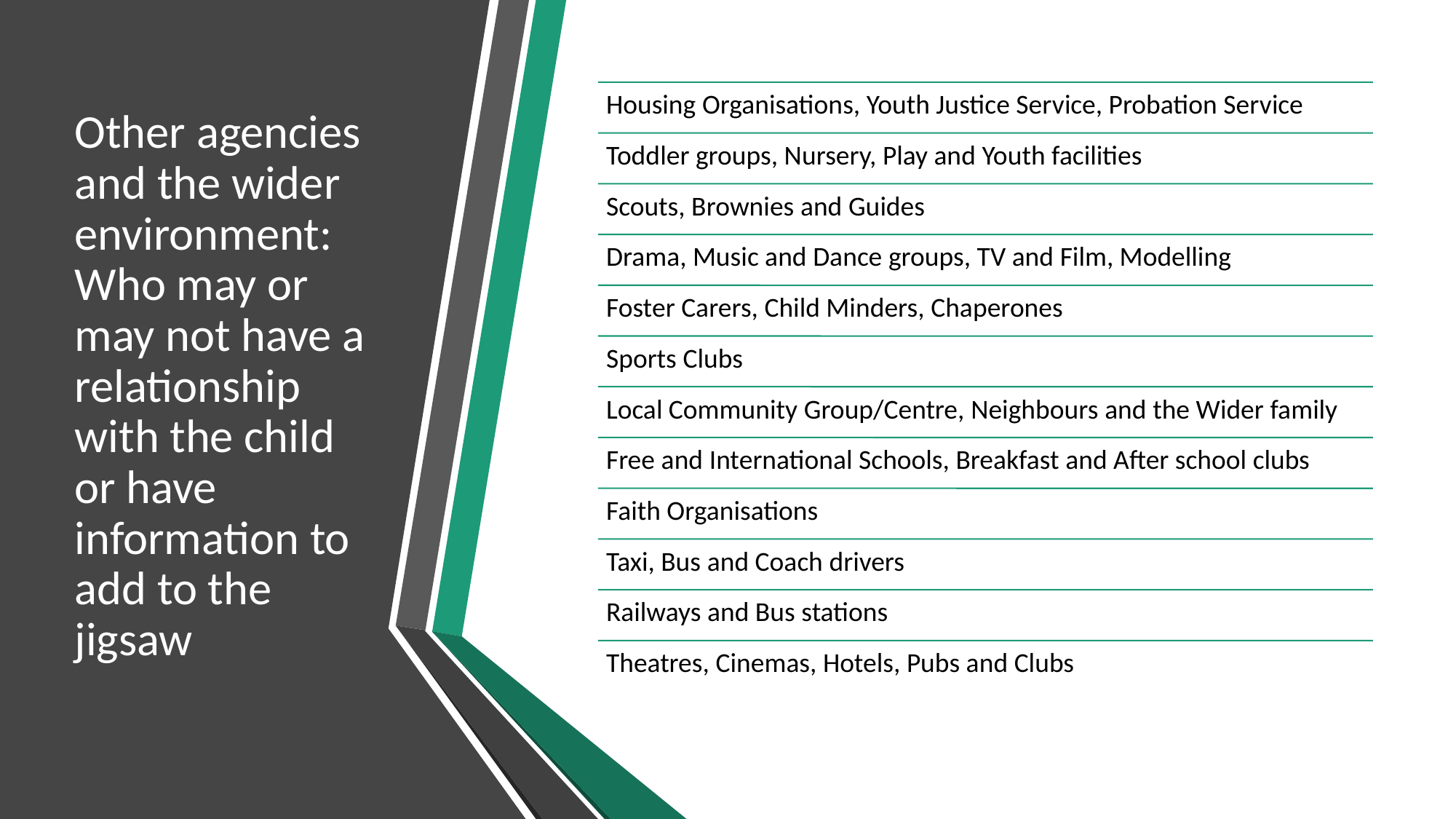

# Other agencies and the wider environment: Who may or may not have a relationship with the child or have information to add to the jigsaw
Housing Organisations, Youth Justice Service, Probation Service
Toddler groups, Nursery, Play and Youth facilities
Scouts, Brownies and Guides
Drama, Music and Dance groups, TV and Film, Modelling
Foster Carers, Child Minders, Chaperones
Sports Clubs
Local Community Group/Centre, Neighbours and the Wider family
Free and International Schools, Breakfast and After school clubs
Faith Organisations
Taxi, Bus and Coach drivers
Railways and Bus stations
Theatres, Cinemas, Hotels, Pubs and Clubs